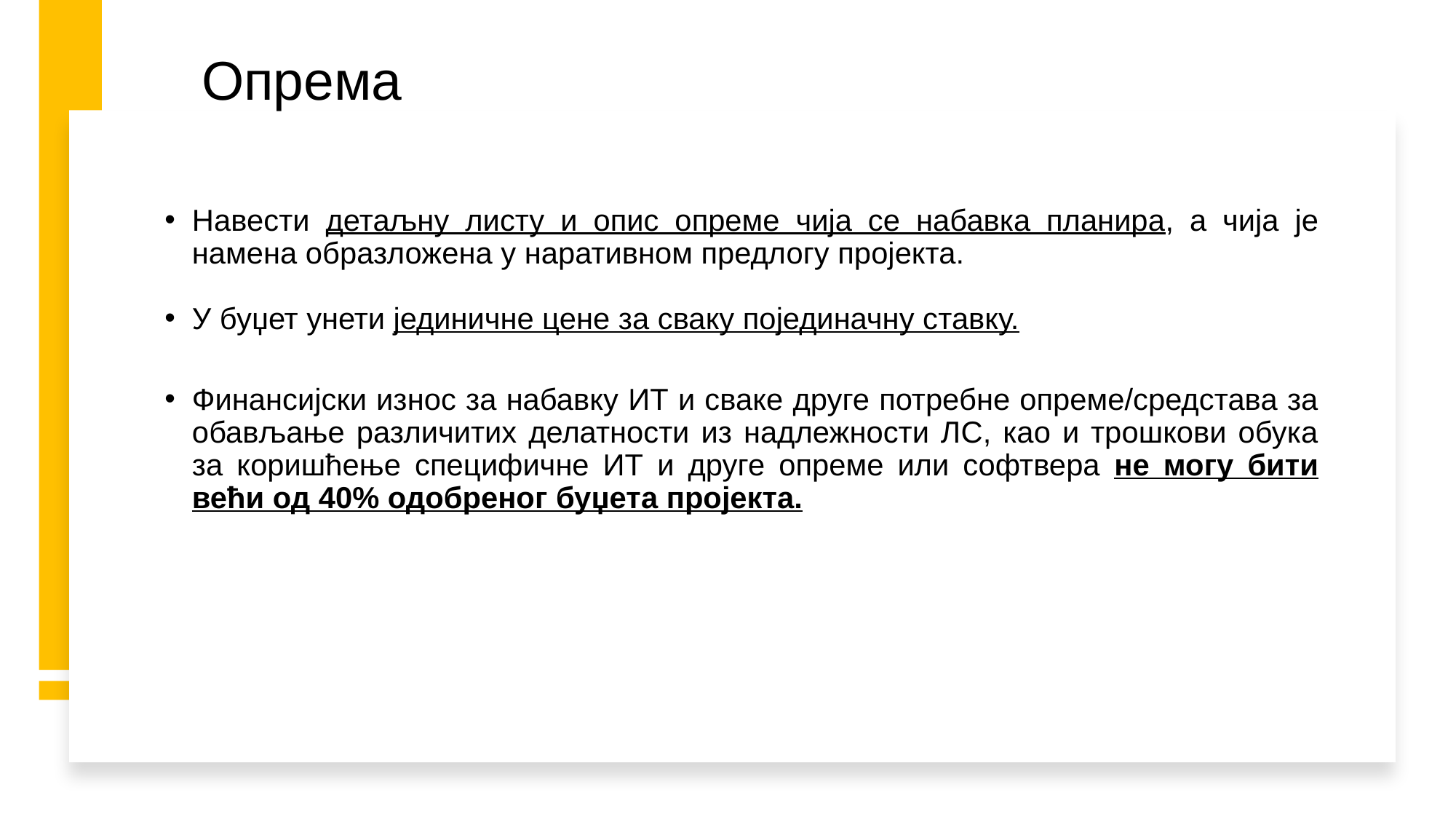

# Опрема

Навести детаљну листу и опис опреме чија се набавка планира, а чија је намена образложена у наративном предлогу пројекта.

У буџет унети јединичне цене за сваку појединачну ставку.

Финансијски износ за набавку ИТ и сваке друге потребне опреме/средстава за обављање различитих делатности из надлежности ЛС, као и трошкови обука за коришћење специфичне ИТ и друге опреме или софтвера не могу бити већи од 40% одобреног буџета пројекта.